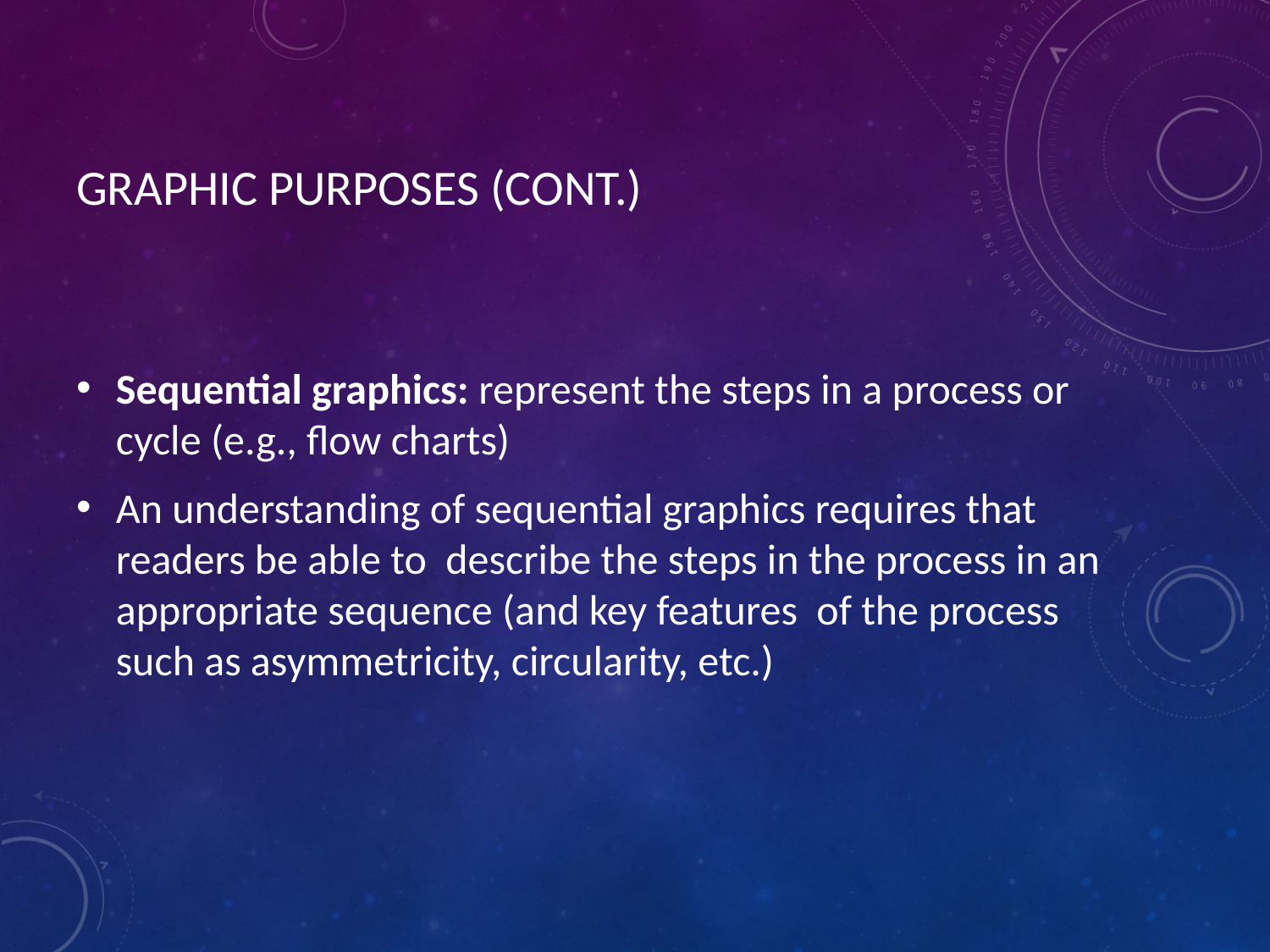

# Graphic Purposes (cont.)
Sequential graphics: represent the steps in a process or cycle (e.g., flow charts)
An understanding of sequential graphics requires that readers be able to  describe the steps in the process in an appropriate sequence (and key features  of the process such as asymmetricity, circularity, etc.)